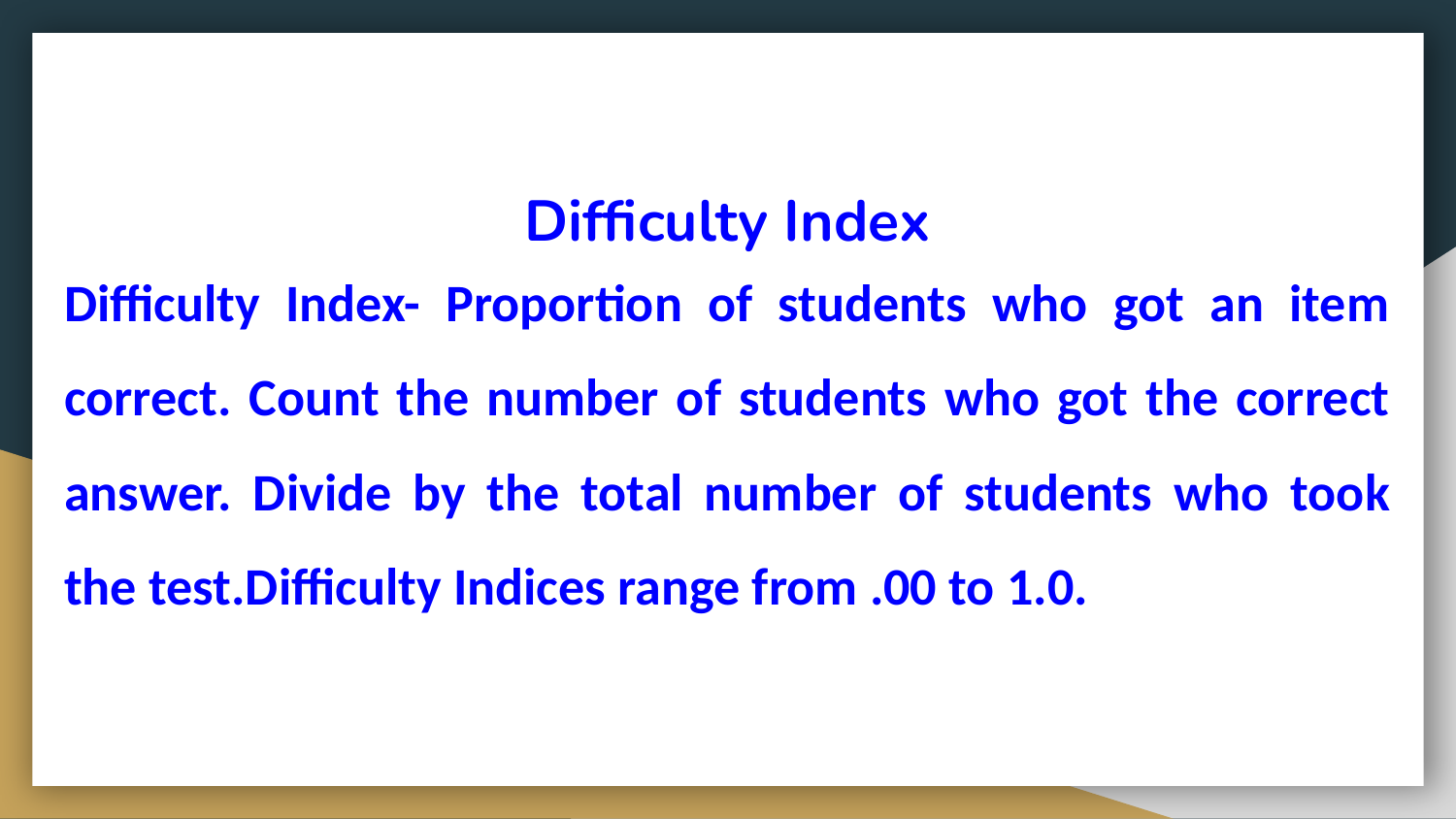

# Difficulty Index
Difficulty Index- Proportion of students who got an item correct. Count the number of students who got the correct answer. Divide by the total number of students who took the test.Difficulty Indices range from .00 to 1.0.